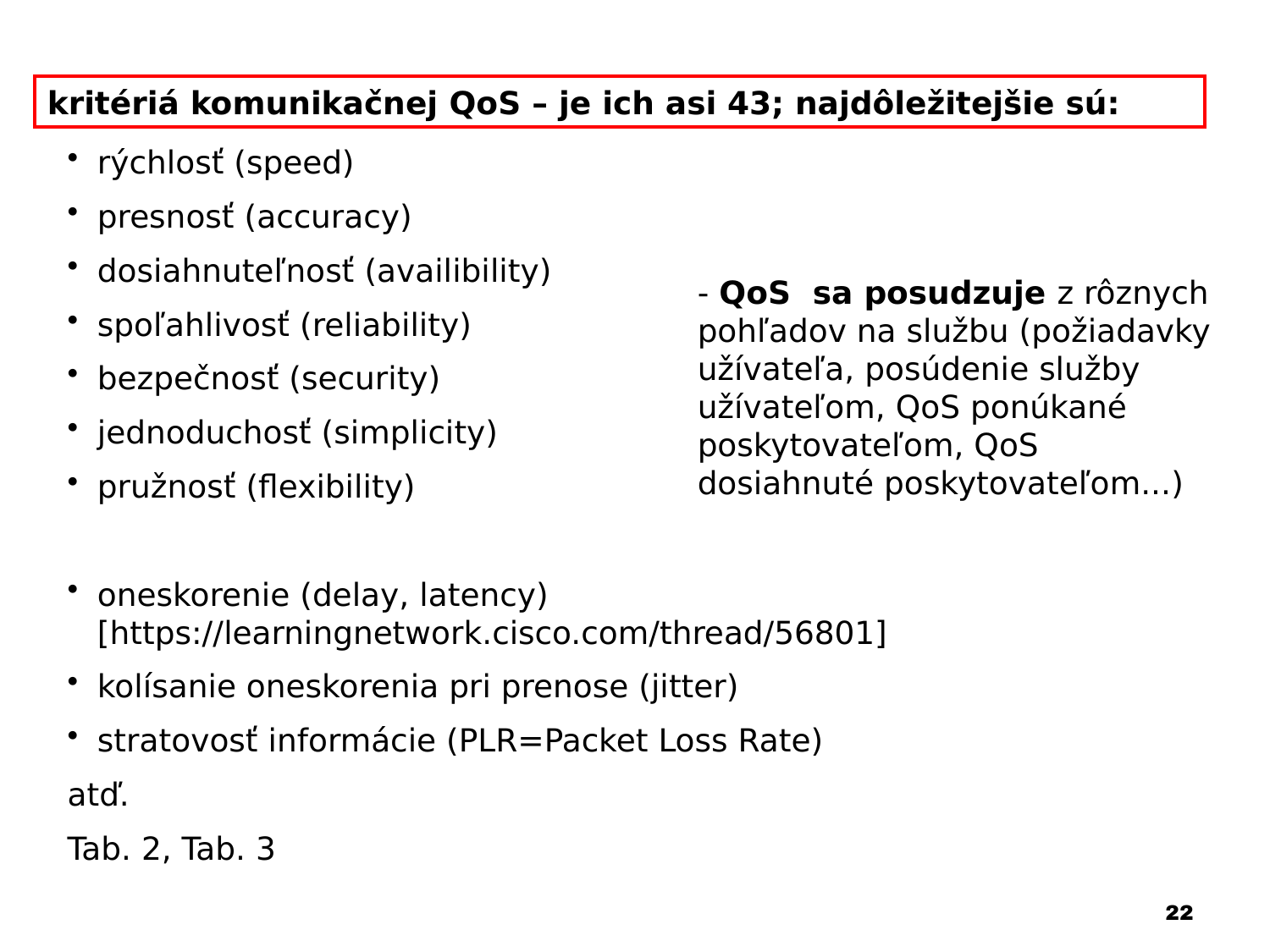

kritériá komunikačnej QoS – je ich asi 43; najdôležitejšie sú:
rýchlosť (speed)
presnosť (accuracy)
dosiahnuteľnosť (availibility)
spoľahlivosť (reliability)
bezpečnosť (security)
jednoduchosť (simplicity)
pružnosť (flexibility)

oneskorenie (delay, latency) [https://learningnetwork.cisco.com/thread/56801]
kolísanie oneskorenia pri prenose (jitter)
stratovosť informácie (PLR=Packet Loss Rate)
atď.
Tab. 2, Tab. 3
- QoS  sa posudzuje z rôznych pohľadov na službu (požiadavky užívateľa, posúdenie služby užívateľom, QoS ponúkané poskytovateľom, QoS dosiahnuté poskytovateľom...)
22